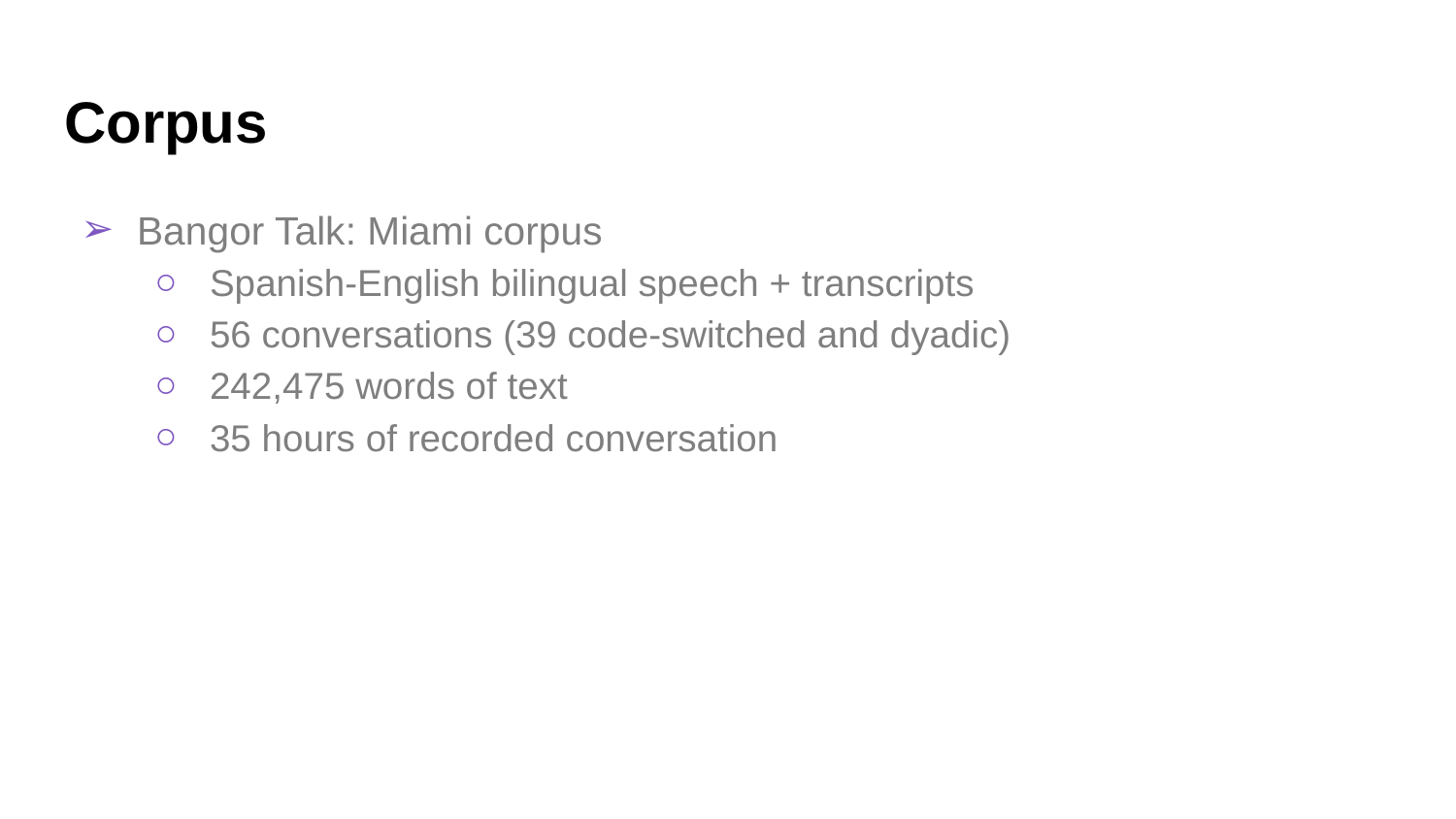

# Corpus
Bangor Talk: Miami corpus
Spanish-English bilingual speech + transcripts
56 conversations (39 code-switched and dyadic)
242,475 words of text
35 hours of recorded conversation